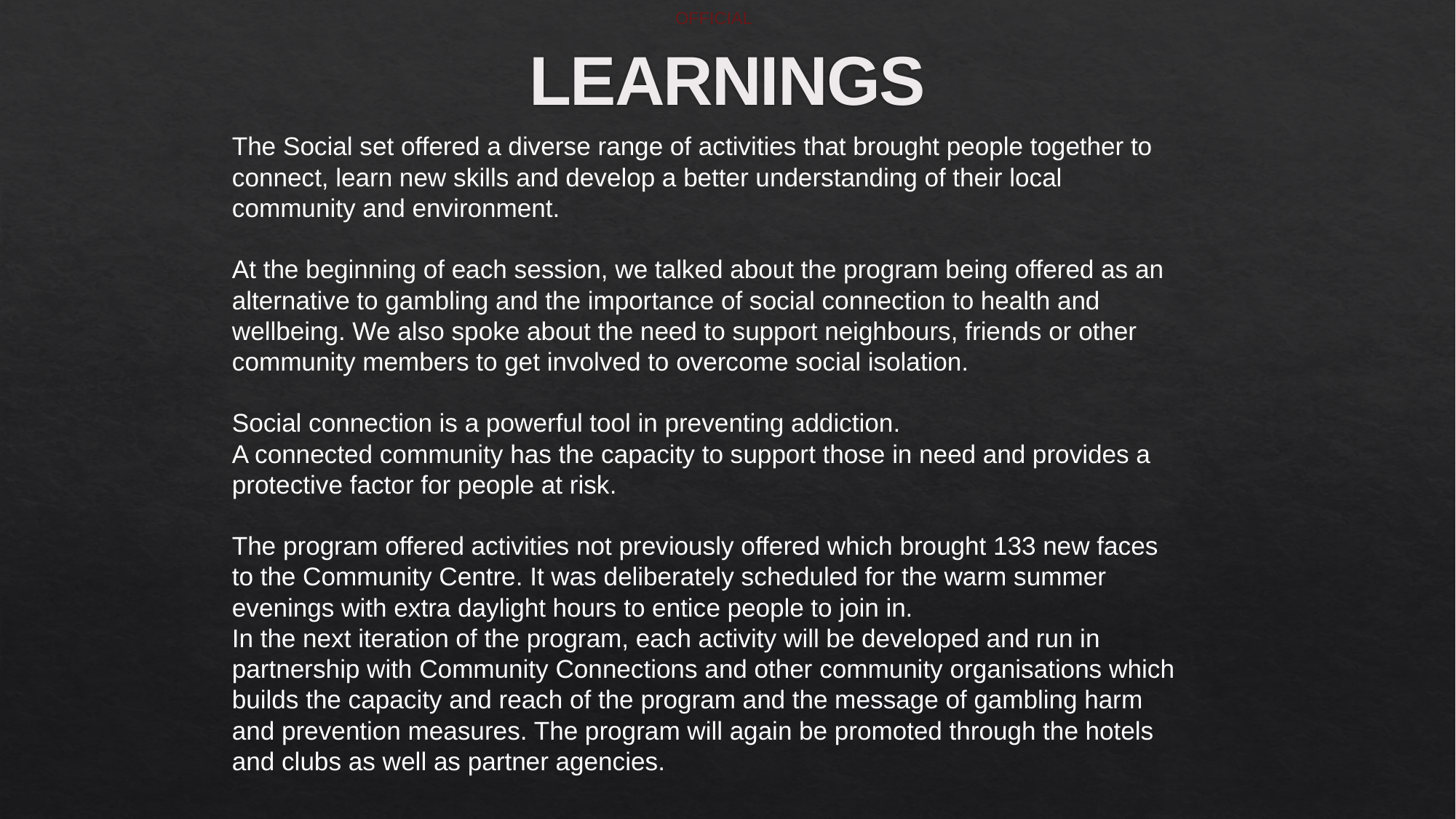

# learnings
The Social set offered a diverse range of activities that brought people together to connect, learn new skills and develop a better understanding of their local community and environment.

At the beginning of each session, we talked about the program being offered as an alternative to gambling and the importance of social connection to health and wellbeing. We also spoke about the need to support neighbours, friends or other community members to get involved to overcome social isolation.

Social connection is a powerful tool in preventing addiction.
A connected community has the capacity to support those in need and provides a protective factor for people at risk.

The program offered activities not previously offered which brought 133 new faces to the Community Centre. It was deliberately scheduled for the warm summer evenings with extra daylight hours to entice people to join in.
In the next iteration of the program, each activity will be developed and run in partnership with Community Connections and other community organisations which builds the capacity and reach of the program and the message of gambling harm and prevention measures. The program will again be promoted through the hotels and clubs as well as partner agencies.